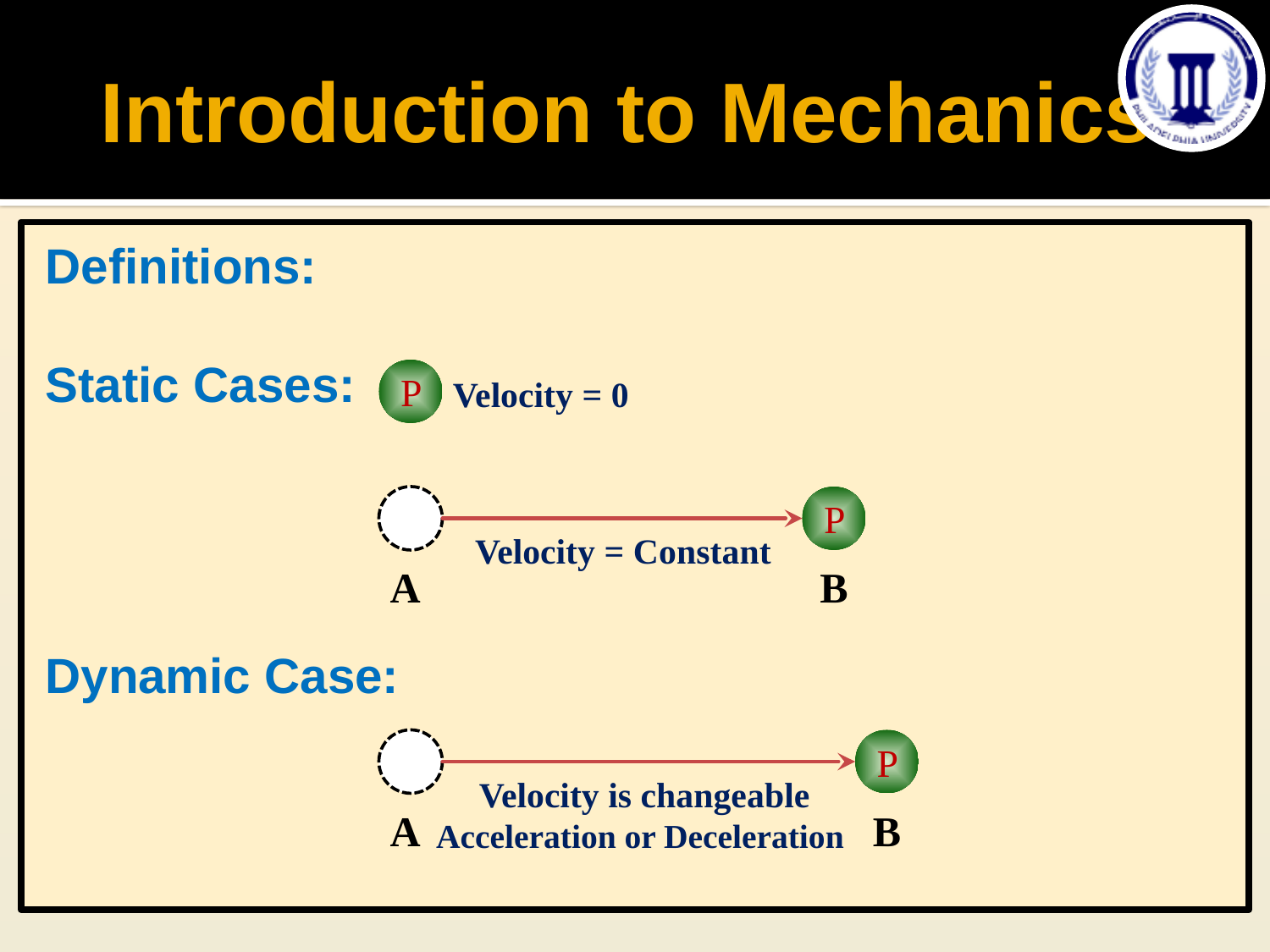

# Introduction to Mechanics
Definitions:

Static Cases:

Dynamic Case:

P
Velocity = 0
P

P
Velocity = Constant
A
 B

P
Velocity is changeable
Acceleration or Deceleration
A
 B